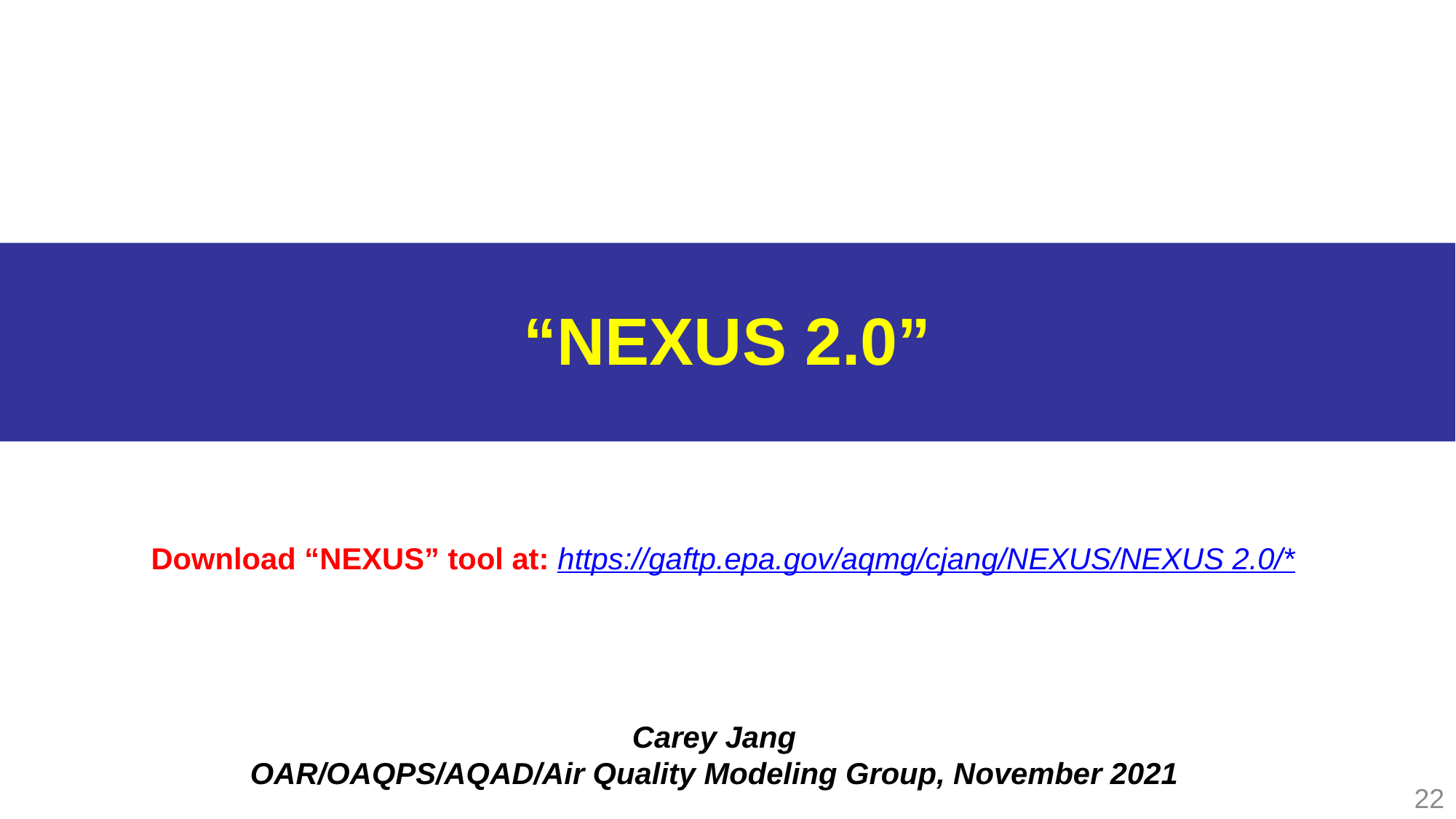

# “NEXUS 2.0”
Download “NEXUS” tool at: https://gaftp.epa.gov/aqmg/cjang/NEXUS/NEXUS 2.0/*
Carey Jang
OAR/OAQPS/AQAD/Air Quality Modeling Group, November 2021
22